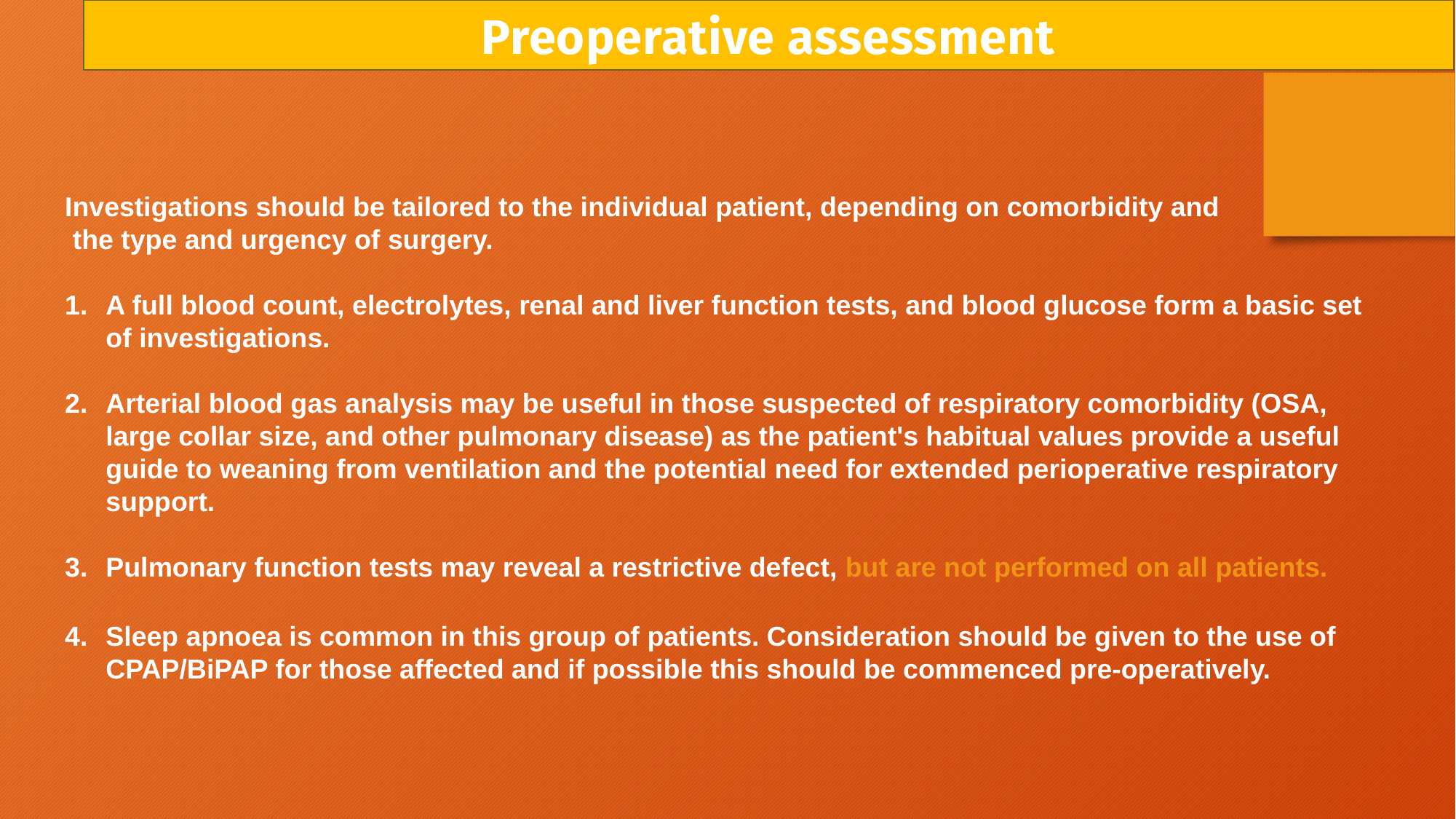

Preoperative assessment
Investigations should be tailored to the individual patient, depending on comorbidity and
 the type and urgency of surgery.

A full blood count, electrolytes, renal and liver function tests, and blood glucose form a basic set of investigations.

Arterial blood gas analysis may be useful in those suspected of respiratory comorbidity (OSA, large collar size, and other pulmonary disease) as the patient's habitual values provide a useful guide to weaning from ventilation and the potential need for extended perioperative respiratory support.

Pulmonary function tests may reveal a restrictive defect, but are not performed on all patients.

Sleep apnoea is common in this group of patients. Consideration should be given to the use of CPAP/BiPAP for those affected and if possible this should be commenced pre-operatively.